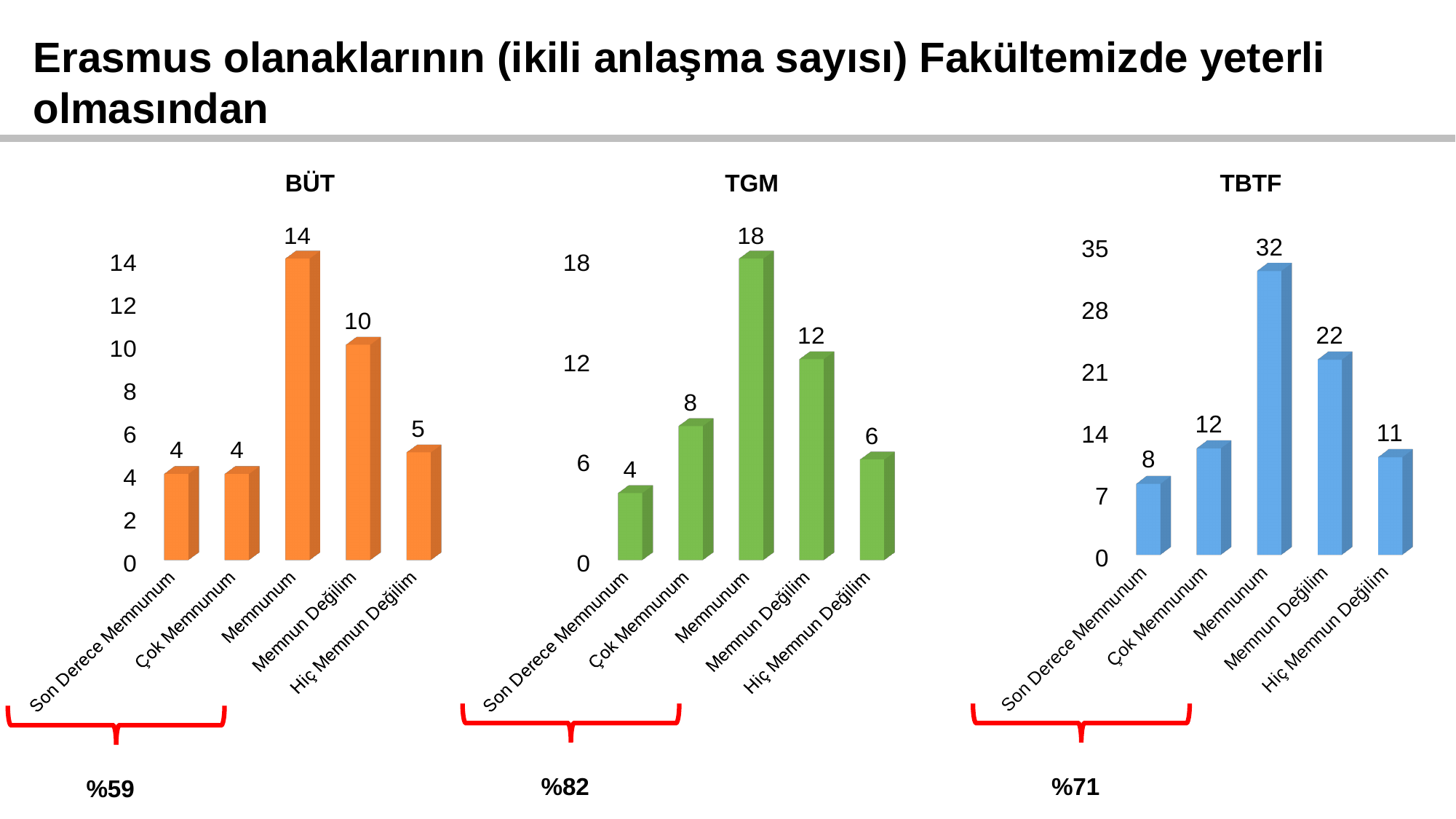

Erasmus olanaklarının (ikili anlaşma sayısı) Fakültemizde yeterli
olmasından
BÜT
TGM
TBTF

[unsupported chart]

[unsupported chart]

[unsupported chart]

%82
%71
%59